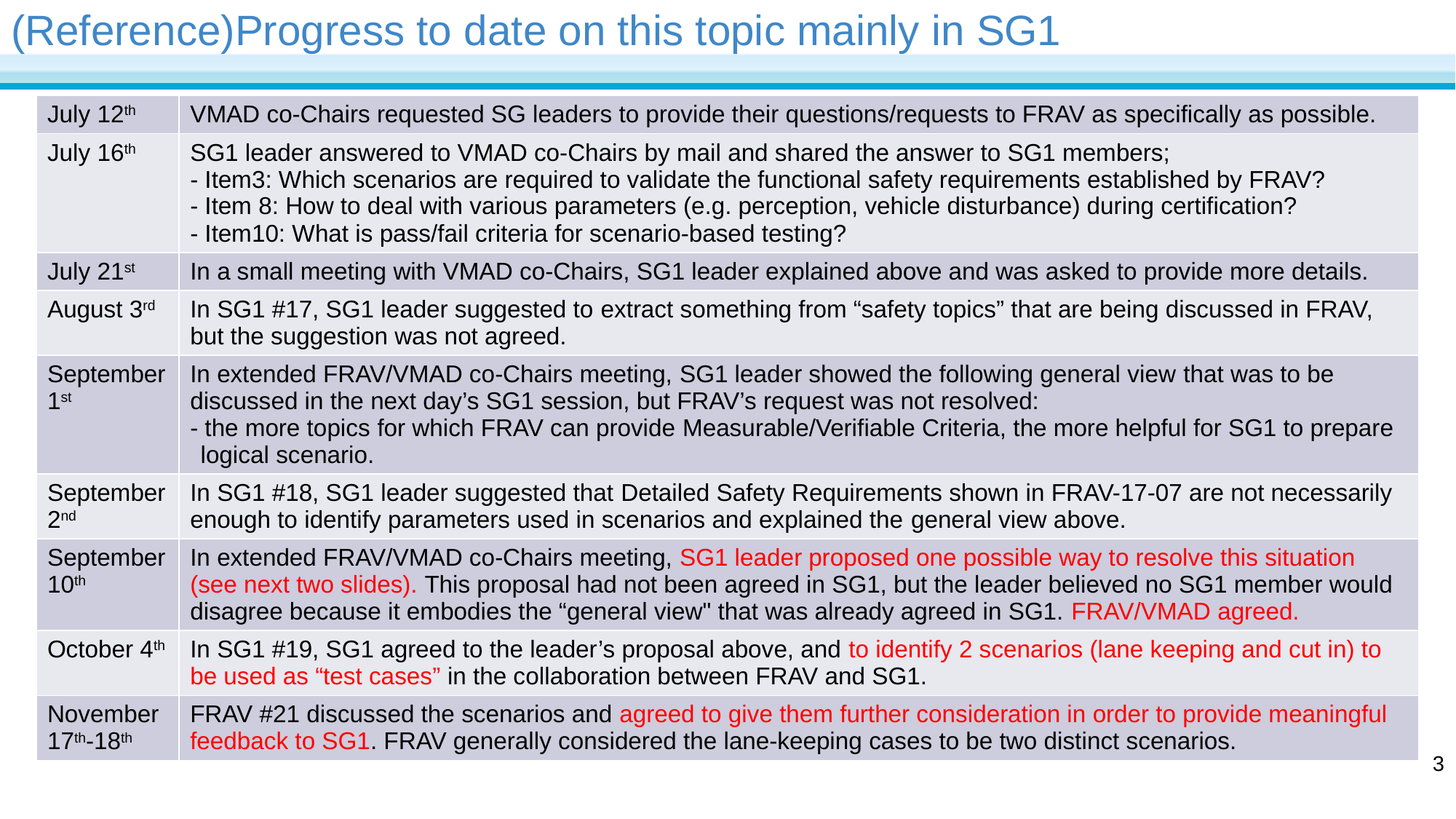

# (Reference)Progress to date on this topic mainly in SG1
| July 12th | VMAD co-Chairs requested SG leaders to provide their questions/requests to FRAV as specifically as possible. |
| --- | --- |
| July 16th | SG1 leader answered to VMAD co-Chairs by mail and shared the answer to SG1 members; - Item3: Which scenarios are required to validate the functional safety requirements established by FRAV? - Item 8: How to deal with various parameters (e.g. perception, vehicle disturbance) during certification? - Item10: What is pass/fail criteria for scenario-based testing? |
| July 21st | In a small meeting with VMAD co-Chairs, SG1 leader explained above and was asked to provide more details. |
| August 3rd | In SG1 #17, SG1 leader suggested to extract something from “safety topics” that are being discussed in FRAV, but the suggestion was not agreed. |
| September 1st | In extended FRAV/VMAD co-Chairs meeting, SG1 leader showed the following general view that was to be discussed in the next day’s SG1 session, but FRAV’s request was not resolved: - the more topics for which FRAV can provide Measurable/Verifiable Criteria, the more helpful for SG1 to prepare logical scenario. |
| September 2nd | In SG1 #18, SG1 leader suggested that Detailed Safety Requirements shown in FRAV-17-07 are not necessarily enough to identify parameters used in scenarios and explained the general view above. |
| September 10th | In extended FRAV/VMAD co-Chairs meeting, SG1 leader proposed one possible way to resolve this situation (see next two slides). This proposal had not been agreed in SG1, but the leader believed no SG1 member would disagree because it embodies the “general view" that was already agreed in SG1. FRAV/VMAD agreed. |
| October 4th | In SG1 #19, SG1 agreed to the leader’s proposal above, and to identify 2 scenarios (lane keeping and cut in) to be used as “test cases” in the collaboration between FRAV and SG1. |
| November 17th-18th | FRAV #21 discussed the scenarios and agreed to give them further consideration in order to provide meaningful feedback to SG1. FRAV generally considered the lane-keeping cases to be two distinct scenarios. |
3